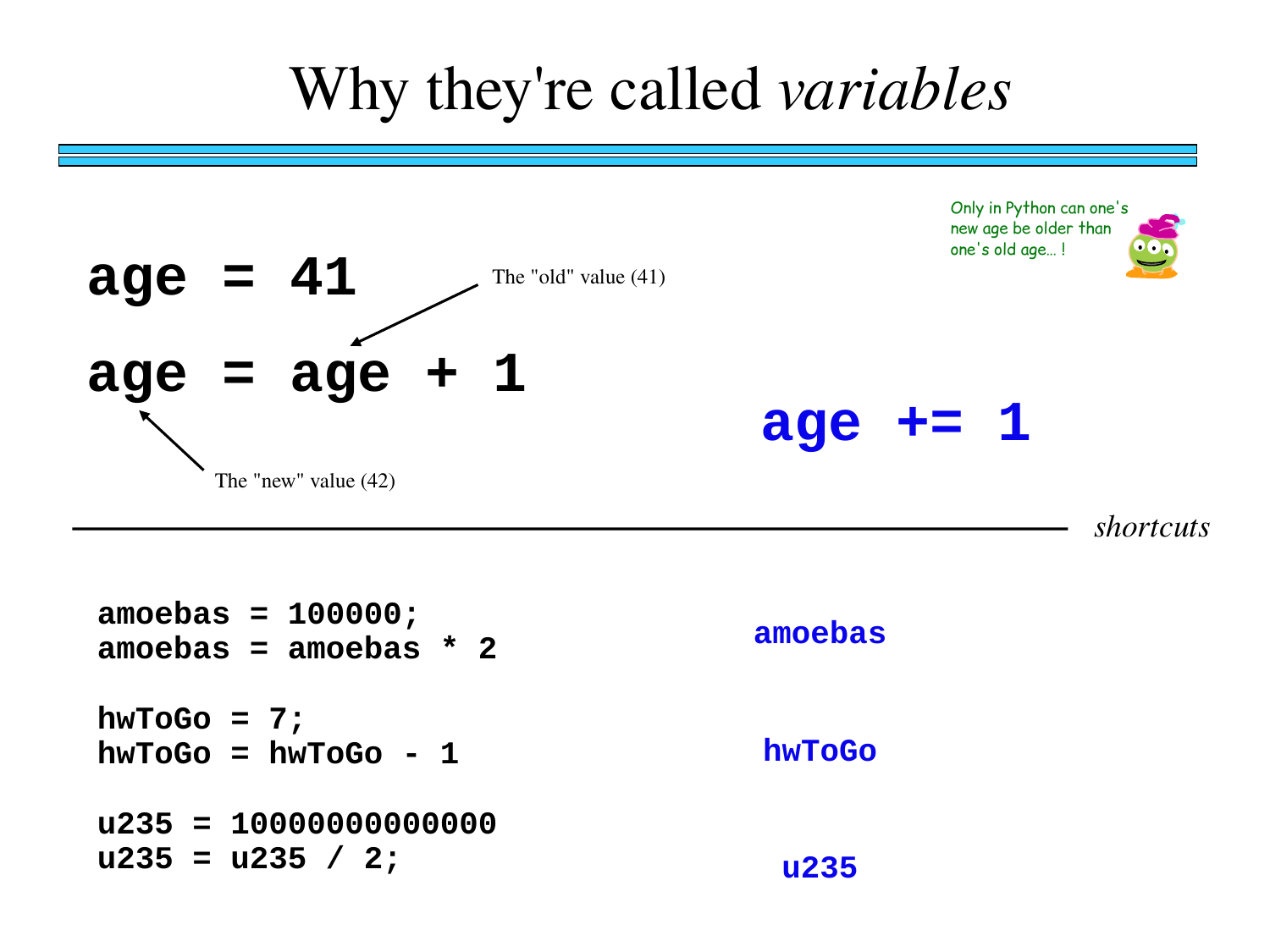

Why they're called variables

Only in Python can one's new age be older than one's old age… !

age = 41
age = age + 1
The "old" value (41)

age += 1

The "new" value (42)
shortcuts

amoebas = 100000;
amoebas = amoebas * 2

hwToGo = 7;
hwToGo = hwToGo - 1

u235 = 10000000000000
u235 = u235 / 2;
amoebas
hwToGo
u235